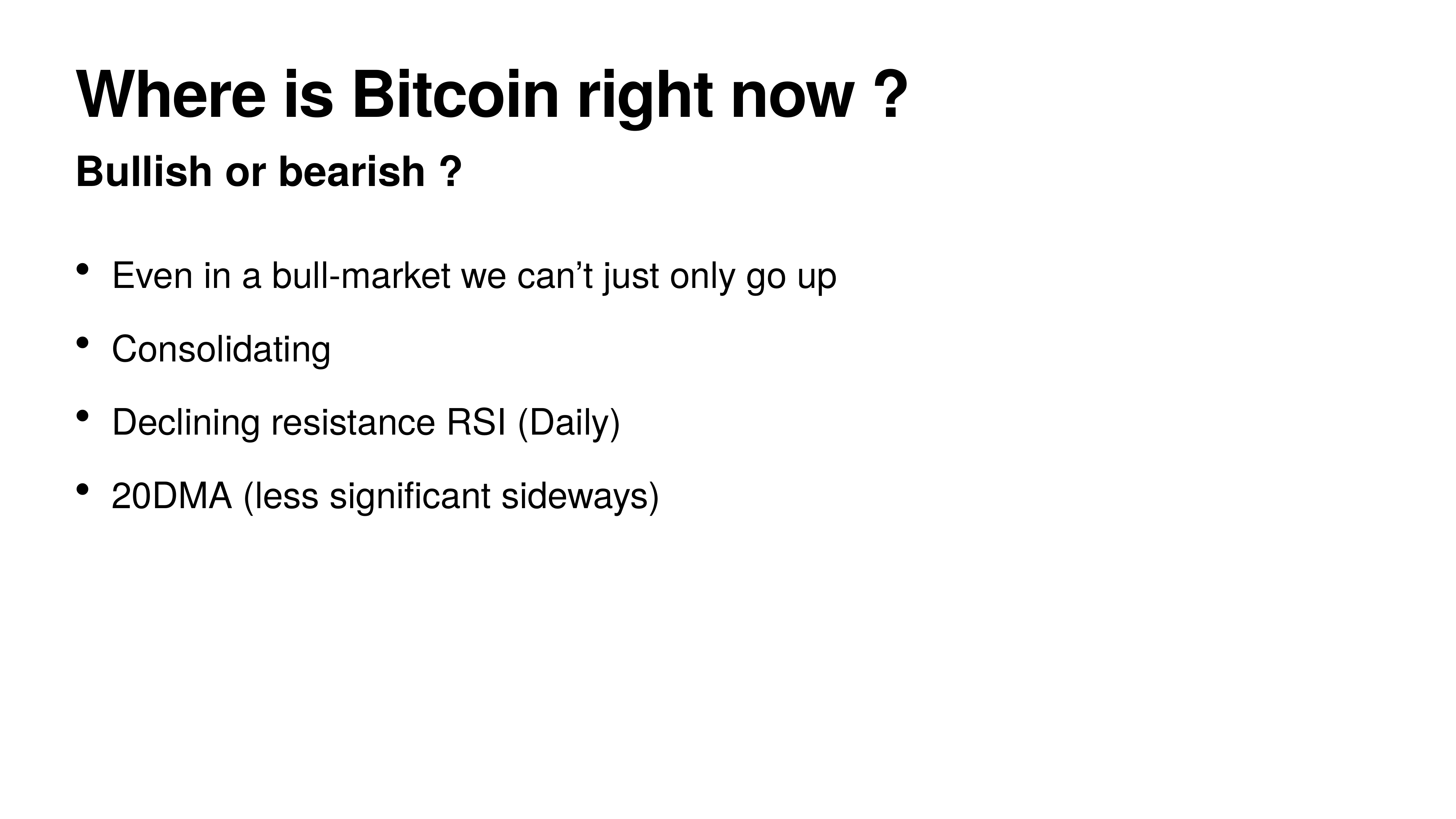

# Where is Bitcoin right now ?
Bullish or bearish ?
Even in a bull-market we can’t just only go up
Consolidating
Declining resistance RSI (Daily)
20DMA (less significant sideways)